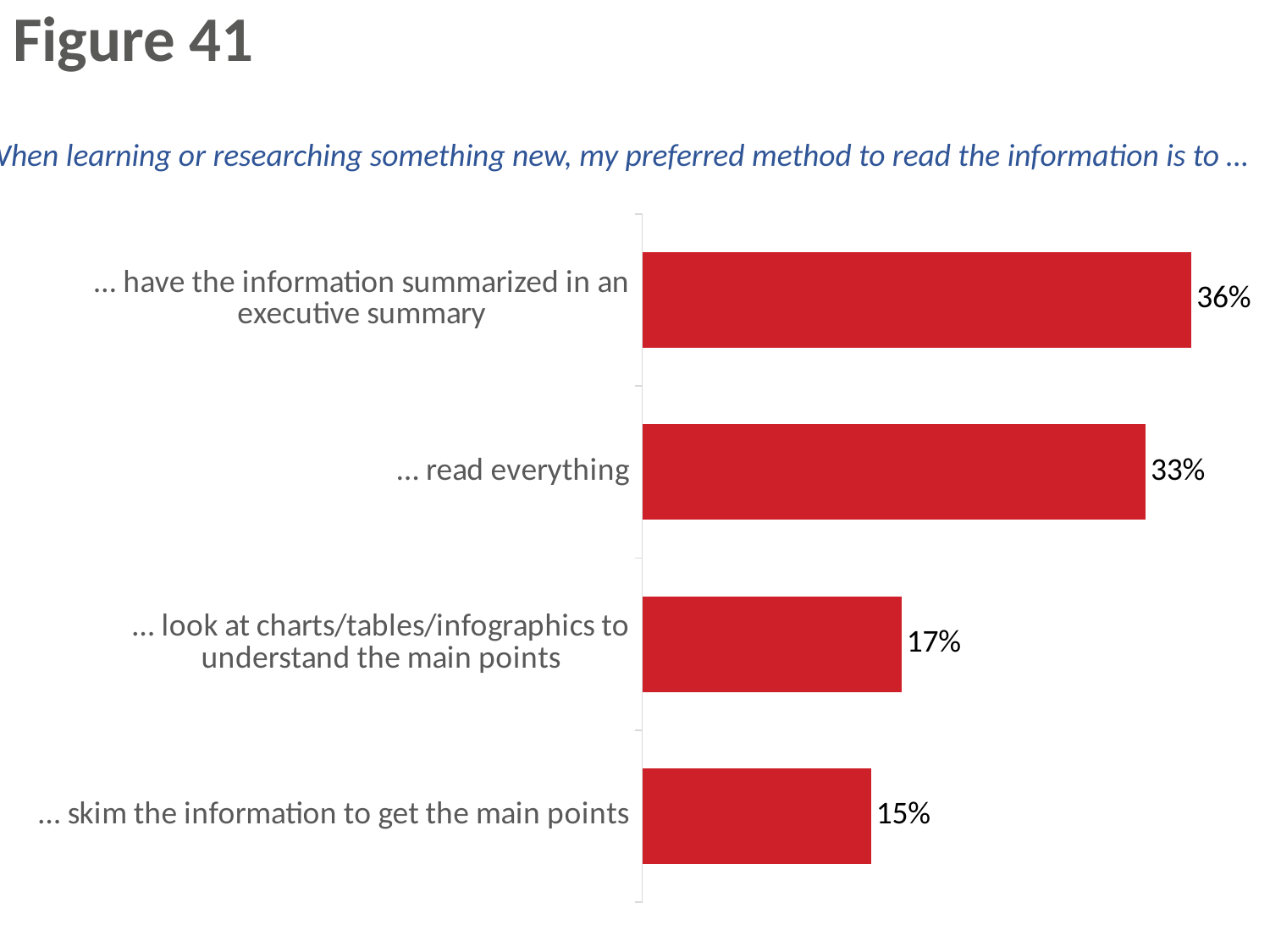

# Figure 41
When learning or researching something new, my preferred method to read the information is to …

### Chart

| Category | Column1 |
|---|---|
| … have the information summarized in an executive summary | 0.36 |
| … read everything | 0.33 |
| … look at charts/tables/infographics to understand the main points | 0.17 |
| … skim the information to get the main points | 0.15 |